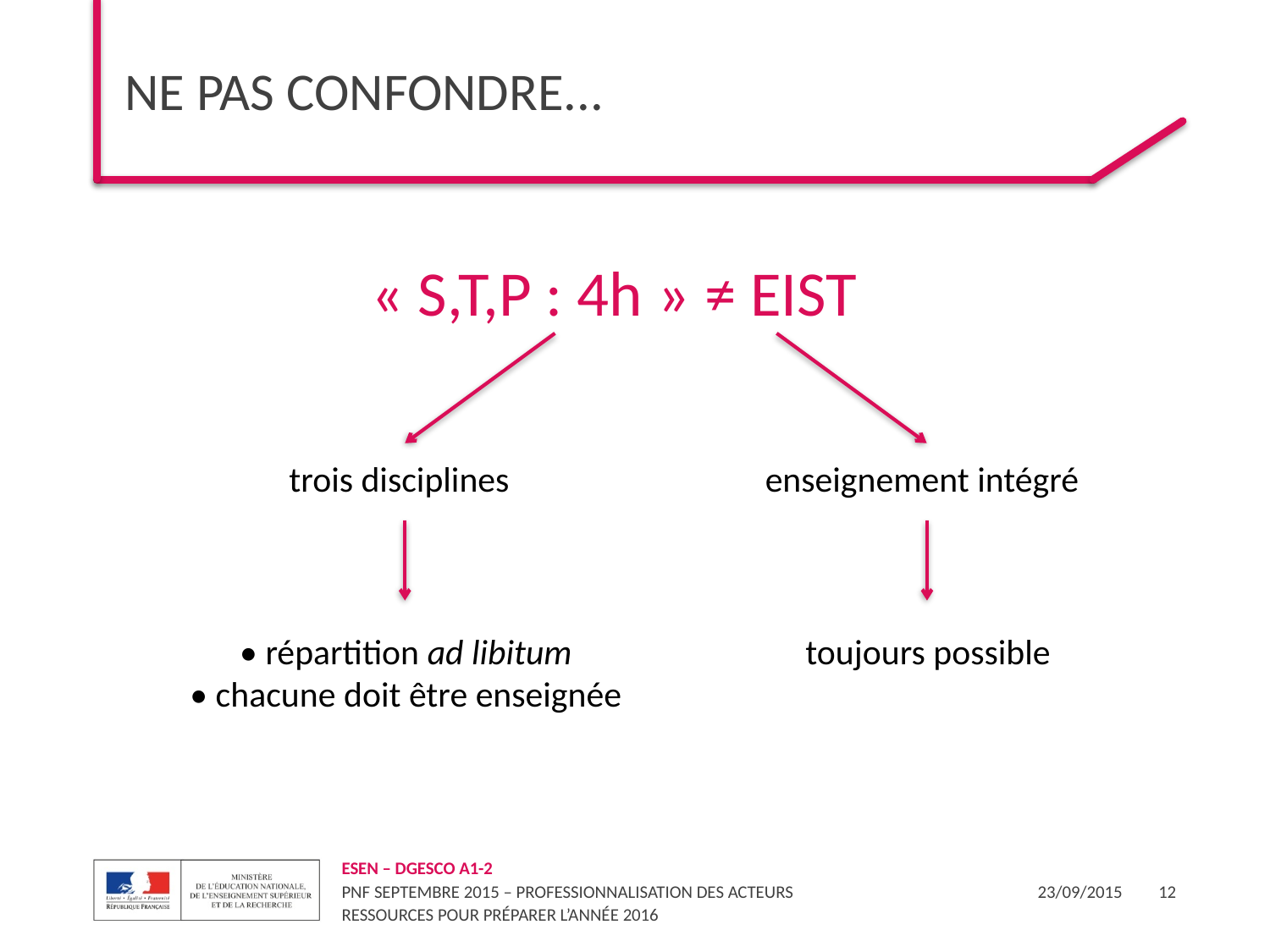

# ne pas confondre...
 « S,T,P : 4h » ≠ EIST      ;

 	trois disciplines	enseignement intégré
• répartition ad libitum
• chacune doit être enseignée
toujours possible